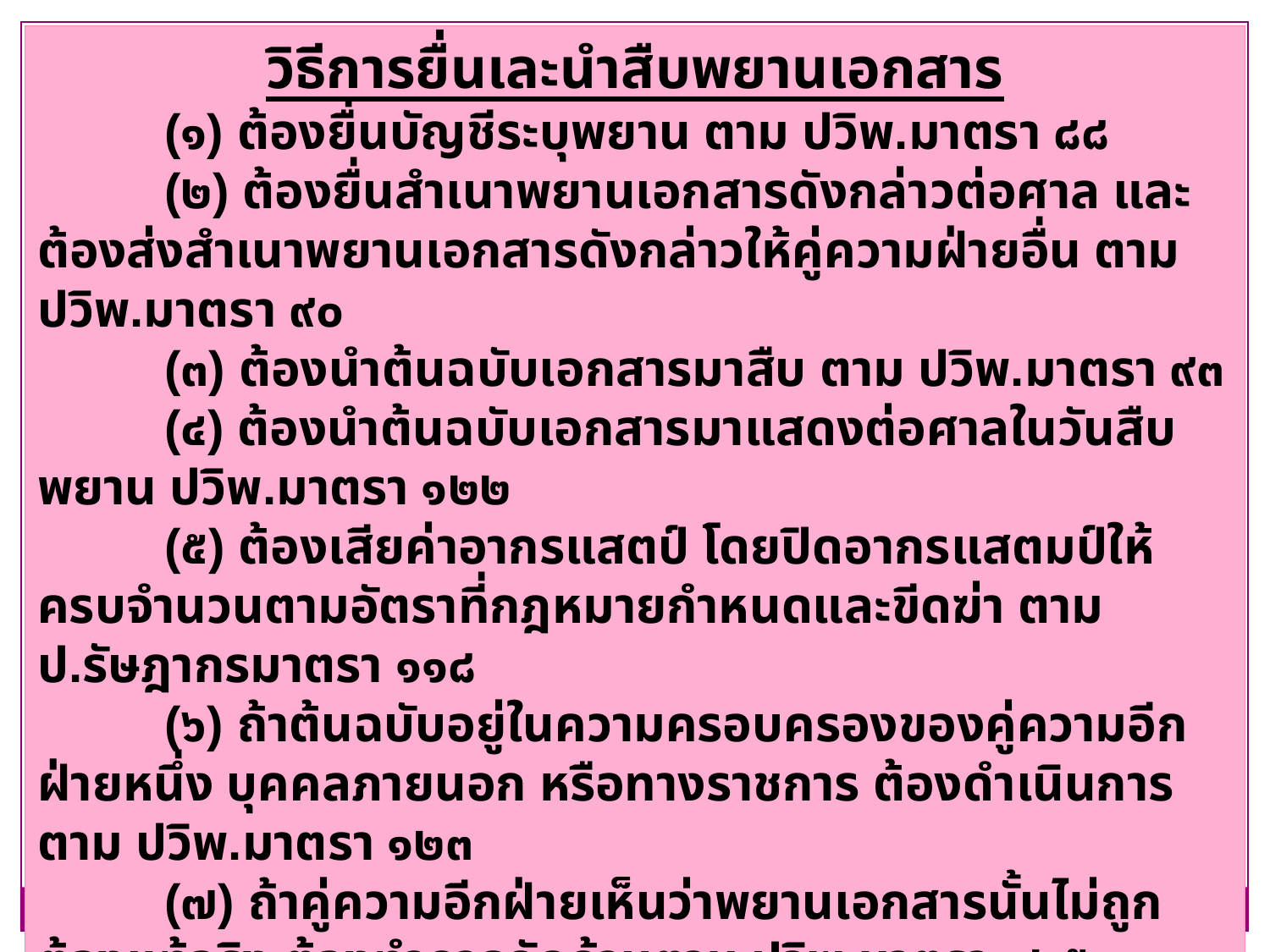

วิธีการยื่นเละนำสืบพยานเอกสาร
	(๑) ต้องยื่นบัญชีระบุพยาน ตาม ปวิพ.มาตรา ๘๘
	(๒) ต้องยื่นสำเนาพยานเอกสารดังกล่าวต่อศาล และต้องส่งสำเนาพยานเอกสารดังกล่าวให้คู่ความฝ่ายอื่น ตาม ปวิพ.มาตรา ๙๐
	(๓) ต้องนำต้นฉบับเอกสารมาสืบ ตาม ปวิพ.มาตรา ๙๓
	(๔) ต้องนำต้นฉบับเอกสารมาแสดงต่อศาลในวันสืบพยาน ปวิพ.มาตรา ๑๒๒
	(๕) ต้องเสียค่าอากรแสตป์ โดยปิดอากรแสตมป์ให้ครบจำนวนตามอัตราที่กฎหมายกำหนดและขีดฆ่า ตาม ป.รัษฎากรมาตรา ๑๑๘
	(๖) ถ้าต้นฉบับอยู่ในความครอบครองของคู่ความอีกฝ่ายหนึ่ง บุคคลภายนอก หรือทางราชการ ต้องดำเนินการตาม ปวิพ.มาตรา ๑๒๓
	(๗) ถ้าคู่ความอีกฝ่ายเห็นว่าพยานเอกสารนั้นไม่ถูกต้องแท้จริง ต้องทำการคัดค้านตาม ปวิพ.มาตรา ๑๒๕
	(๘) หากเอกสารเป็นภาษาต่างประเทศต้องทำคำแปลเป็นภาษาไทย